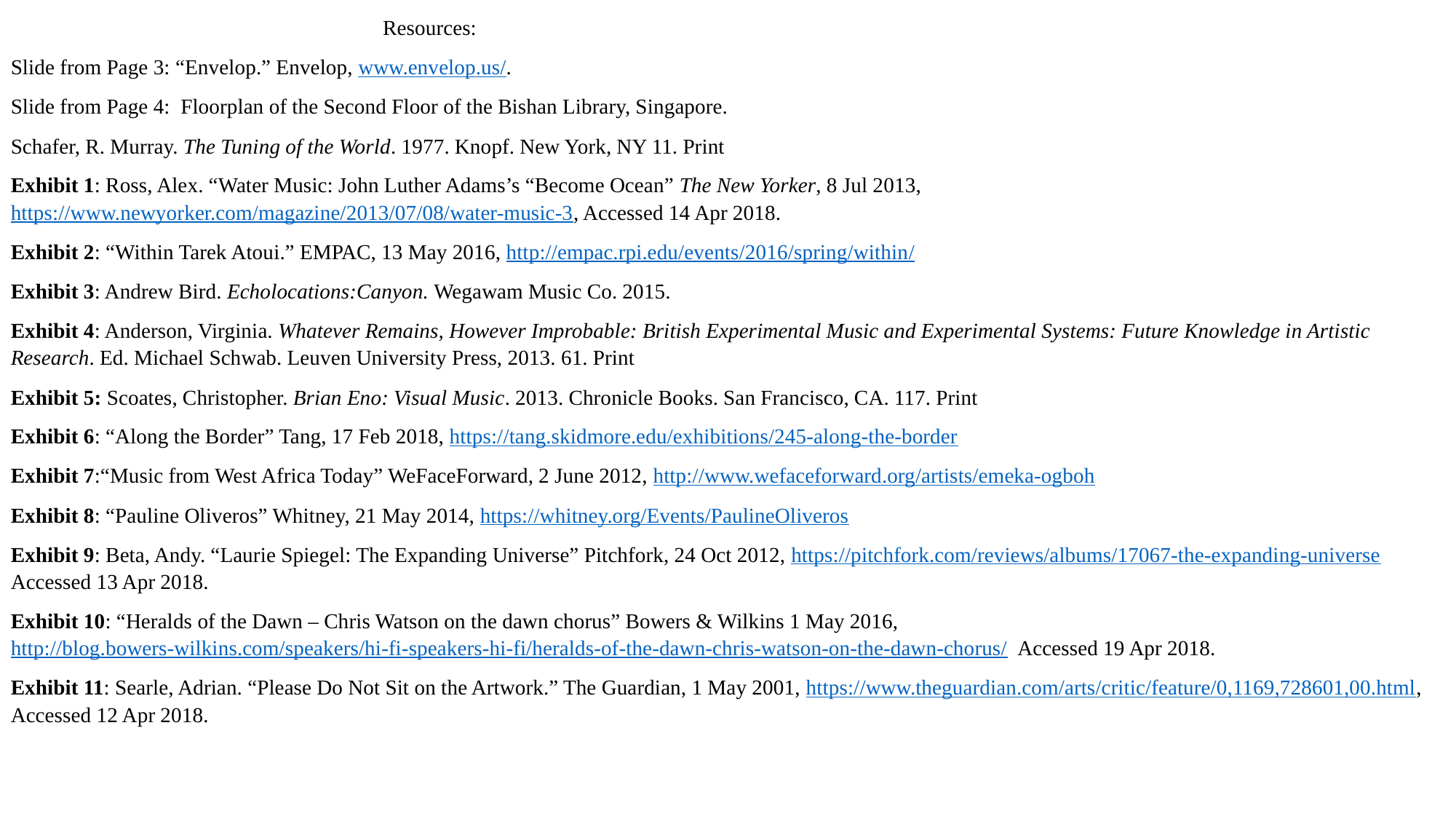

Resources:
Slide from Page 3: “Envelop.” Envelop, www.envelop.us/.
Slide from Page 4:  Floorplan of the Second Floor of the Bishan Library, Singapore.
Schafer, R. Murray. The Tuning of the World. 1977. Knopf. New York, NY 11. Print
Exhibit 1: Ross, Alex. “Water Music: John Luther Adams’s “Become Ocean” The New Yorker, 8 Jul 2013, https://www.newyorker.com/magazine/2013/07/08/water-music-3, Accessed 14 Apr 2018.
Exhibit 2: “Within Tarek Atoui.” EMPAC, 13 May 2016, http://empac.rpi.edu/events/2016/spring/within/
Exhibit 3: Andrew Bird. Echolocations:Canyon. Wegawam Music Co. 2015.
Exhibit 4: Anderson, Virginia. Whatever Remains, However Improbable: British Experimental Music and Experimental Systems: Future Knowledge in Artistic Research. Ed. Michael Schwab. Leuven University Press, 2013. 61. Print
Exhibit 5: Scoates, Christopher. Brian Eno: Visual Music. 2013. Chronicle Books. San Francisco, CA. 117. Print
Exhibit 6: “Along the Border” Tang, 17 Feb 2018, https://tang.skidmore.edu/exhibitions/245-along-the-border
Exhibit 7:“Music from West Africa Today” WeFaceForward, 2 June 2012, http://www.wefaceforward.org/artists/emeka-ogboh
Exhibit 8: “Pauline Oliveros” Whitney, 21 May 2014, https://whitney.org/Events/PaulineOliveros
Exhibit 9: Beta, Andy. “Laurie Spiegel: The Expanding Universe” Pitchfork, 24 Oct 2012, https://pitchfork.com/reviews/albums/17067-the-expanding-universe Accessed 13 Apr 2018.
Exhibit 10: “Heralds of the Dawn – Chris Watson on the dawn chorus” Bowers & Wilkins 1 May 2016, http://blog.bowers-wilkins.com/speakers/hi-fi-speakers-hi-fi/heralds-of-the-dawn-chris-watson-on-the-dawn-chorus/  Accessed 19 Apr 2018.
Exhibit 11: Searle, Adrian. “Please Do Not Sit on the Artwork.” The Guardian, 1 May 2001, https://www.theguardian.com/arts/critic/feature/0,1169,728601,00.html, Accessed 12 Apr 2018.